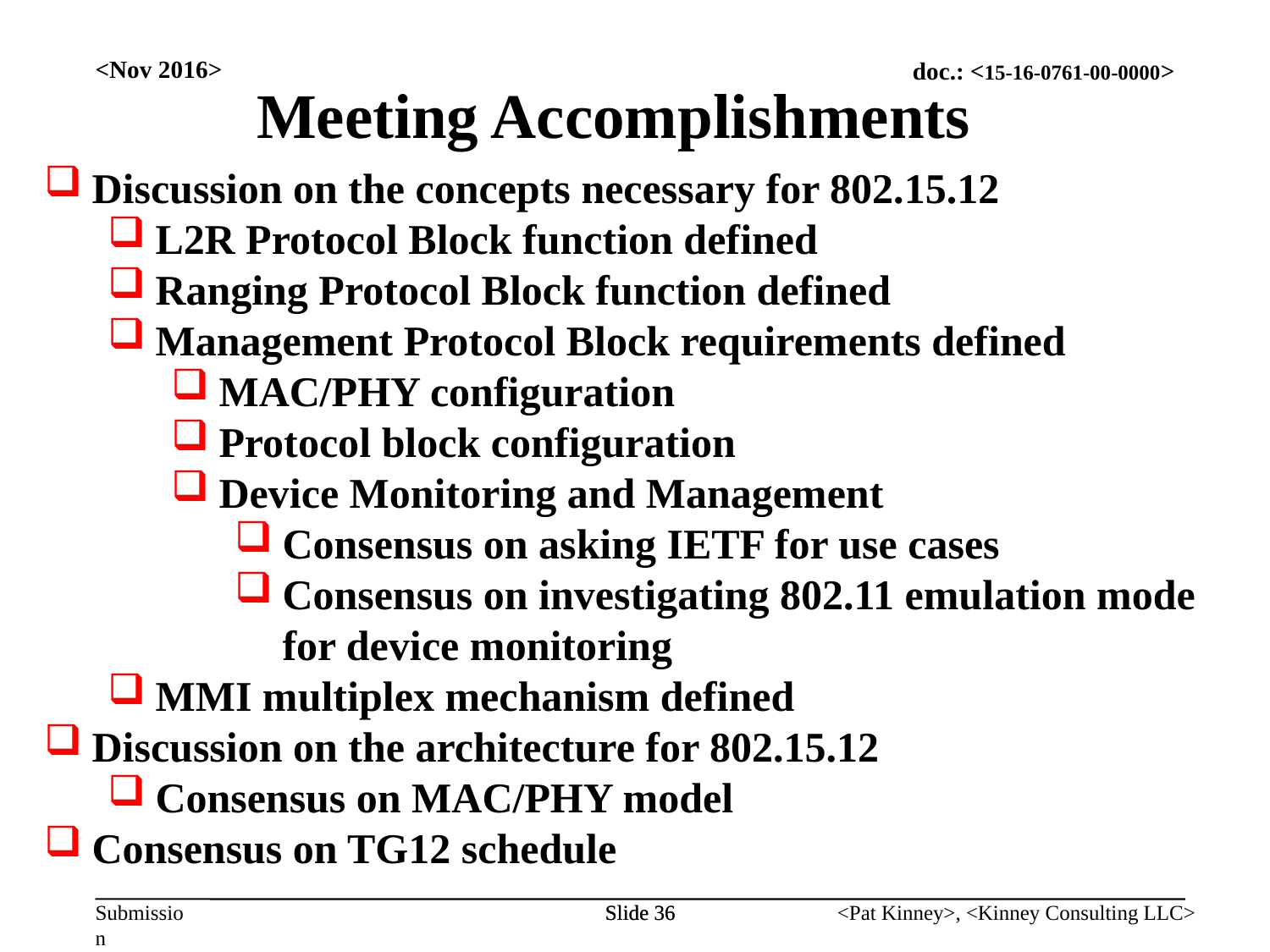

<Nov 2016>
Meeting Accomplishments
Discussion on the concepts necessary for 802.15.12
L2R Protocol Block function defined
Ranging Protocol Block function defined
Management Protocol Block requirements defined
MAC/PHY configuration
Protocol block configuration
Device Monitoring and Management
Consensus on asking IETF for use cases
Consensus on investigating 802.11 emulation mode for device monitoring
MMI multiplex mechanism defined
Discussion on the architecture for 802.15.12
Consensus on MAC/PHY model
Consensus on TG12 schedule
Slide 36
Slide 36
<Pat Kinney>, <Kinney Consulting LLC>